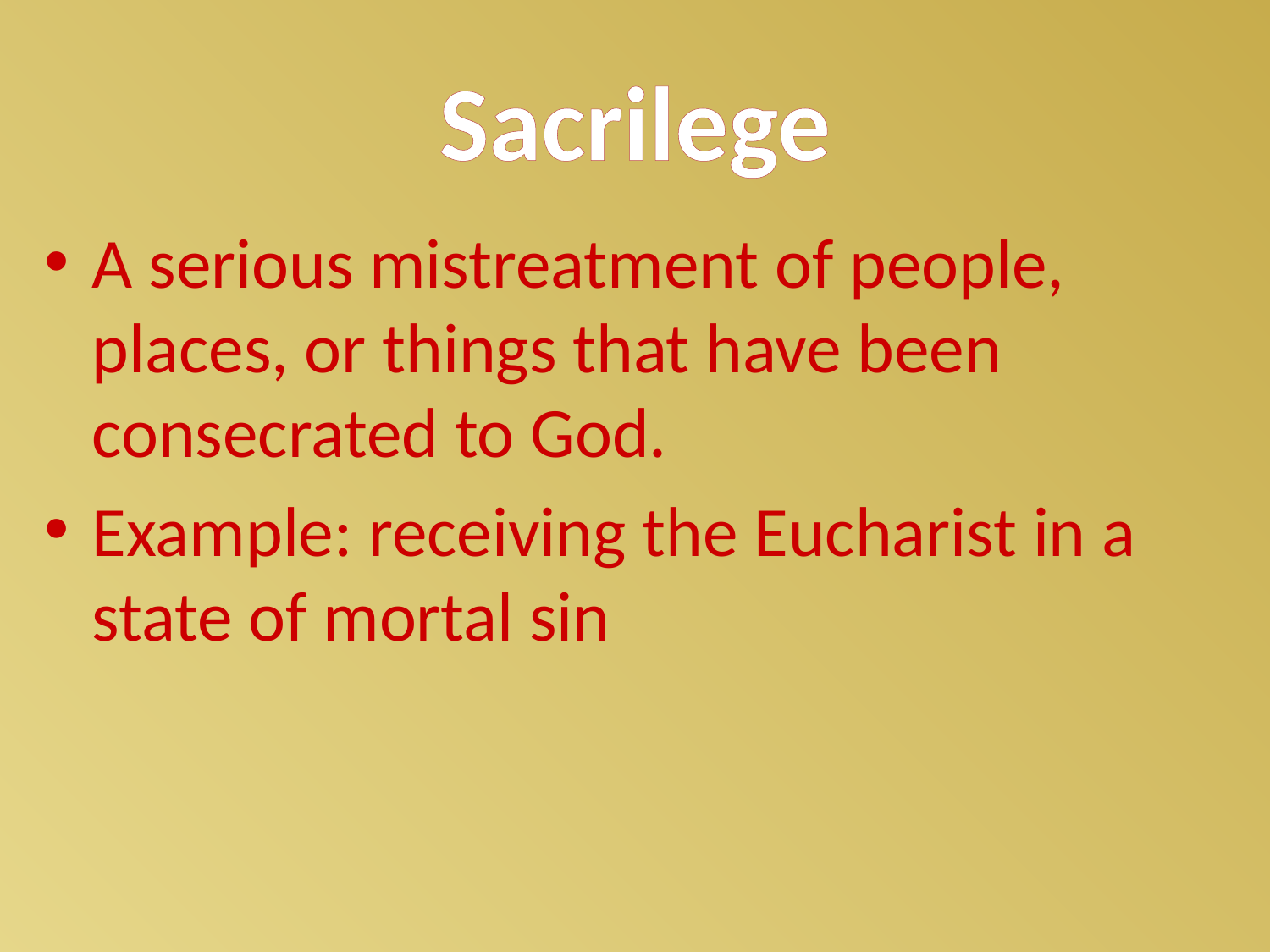

# Sacrilege
A serious mistreatment of people, places, or things that have been consecrated to God.
Example: receiving the Eucharist in a state of mortal sin